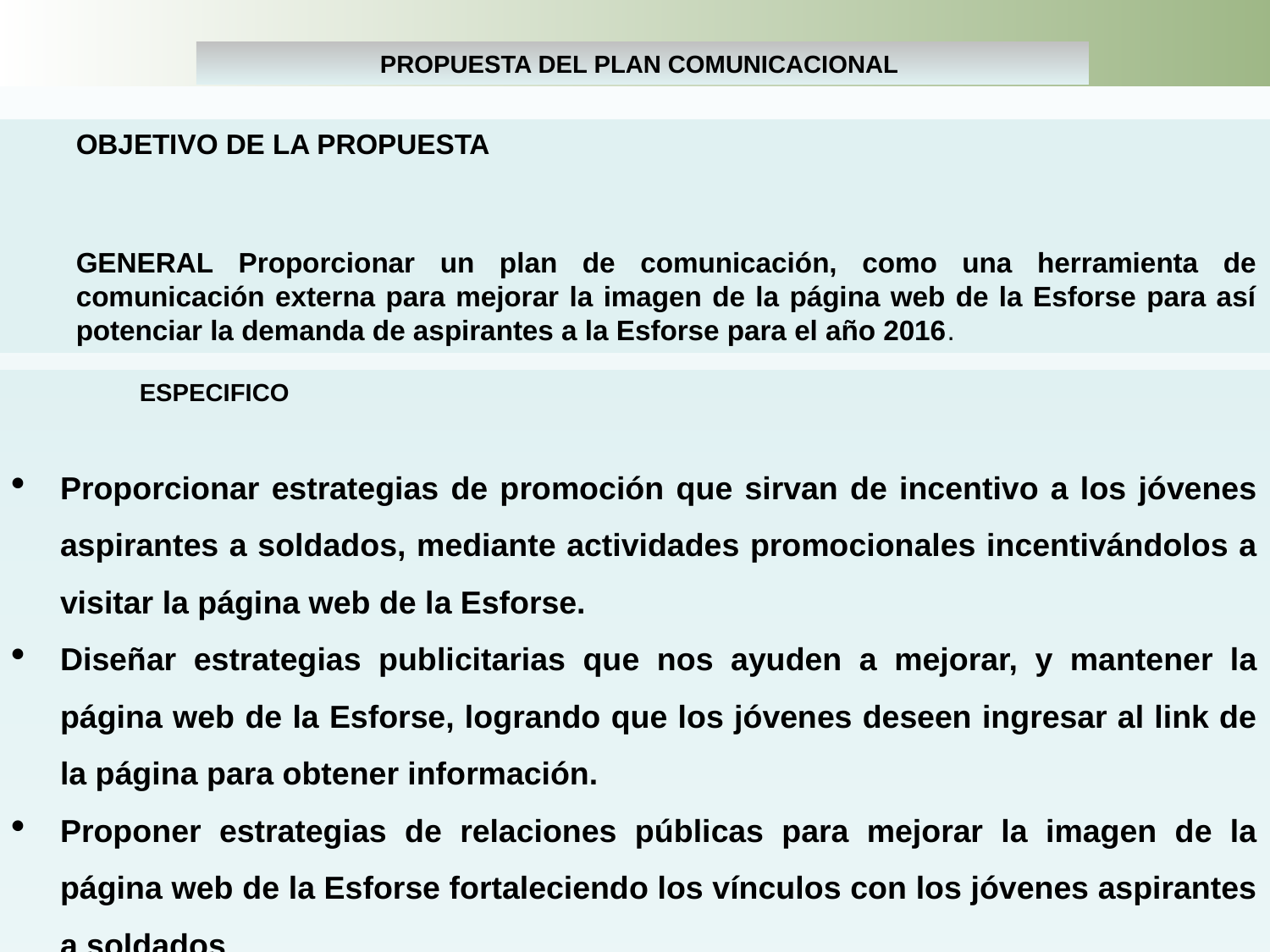

PROPUESTA DEL PLAN COMUNICACIONAL
OBJETIVO DE LA PROPUESTA
GENERAL Proporcionar un plan de comunicación, como una herramienta de comunicación externa para mejorar la imagen de la página web de la Esforse para así potenciar la demanda de aspirantes a la Esforse para el año 2016.
ESPECIFICO
Proporcionar estrategias de promoción que sirvan de incentivo a los jóvenes aspirantes a soldados, mediante actividades promocionales incentivándolos a visitar la página web de la Esforse.
Diseñar estrategias publicitarias que nos ayuden a mejorar, y mantener la página web de la Esforse, logrando que los jóvenes deseen ingresar al link de la página para obtener información.
Proponer estrategias de relaciones públicas para mejorar la imagen de la página web de la Esforse fortaleciendo los vínculos con los jóvenes aspirantes a soldados.